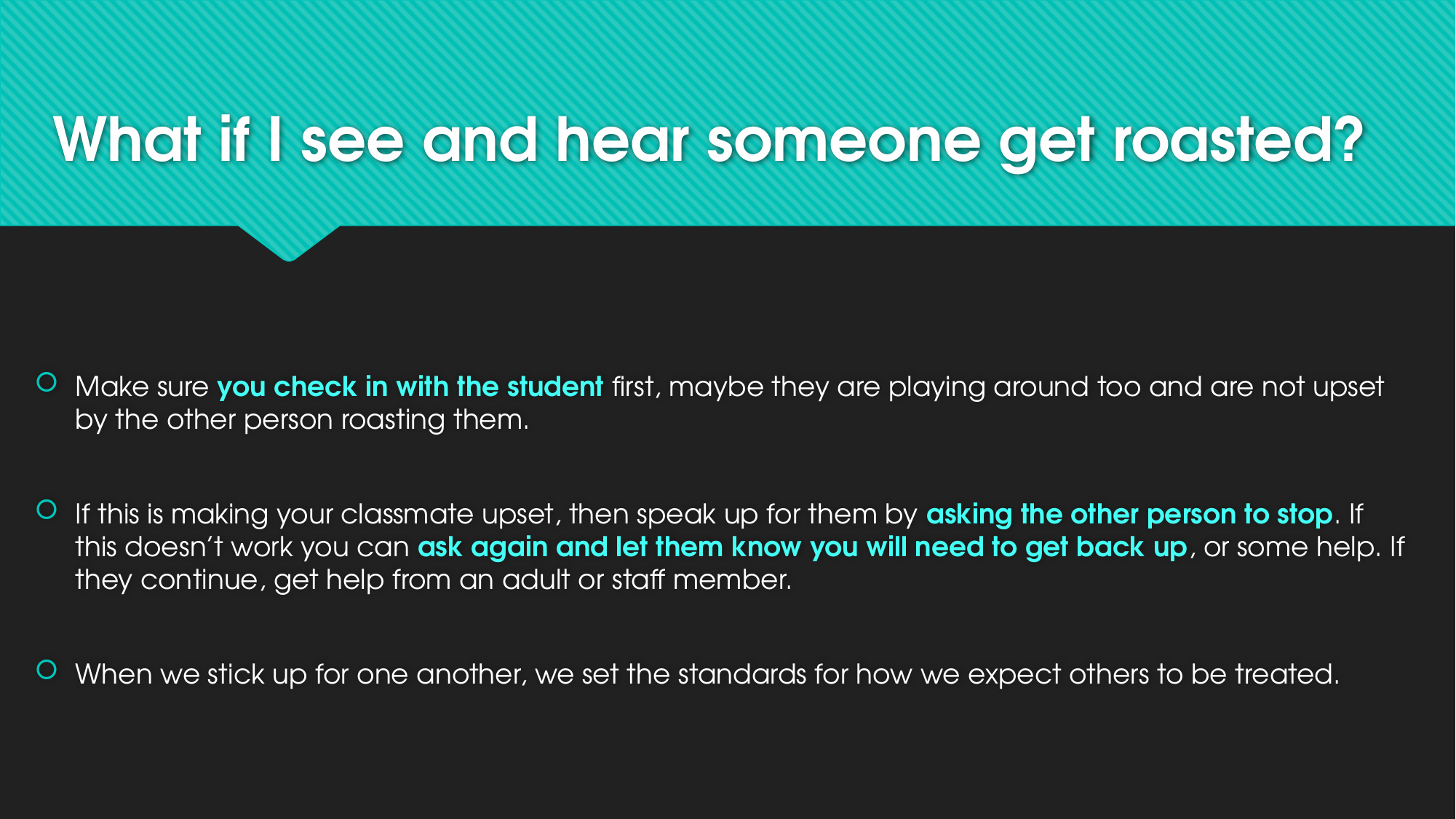

# What if I see and hear someone get roasted?
Make sure you check in with the student first, maybe they are playing around too and are not upset by the other person roasting them.

If this is making your classmate upset, then speak up for them by asking the other person to stop. If this doesn’t work you can ask again and let them know you will need to get back up, or some help. If they continue, get help from an adult or staff member.

When we stick up for one another, we set the standards for how we expect others to be treated.